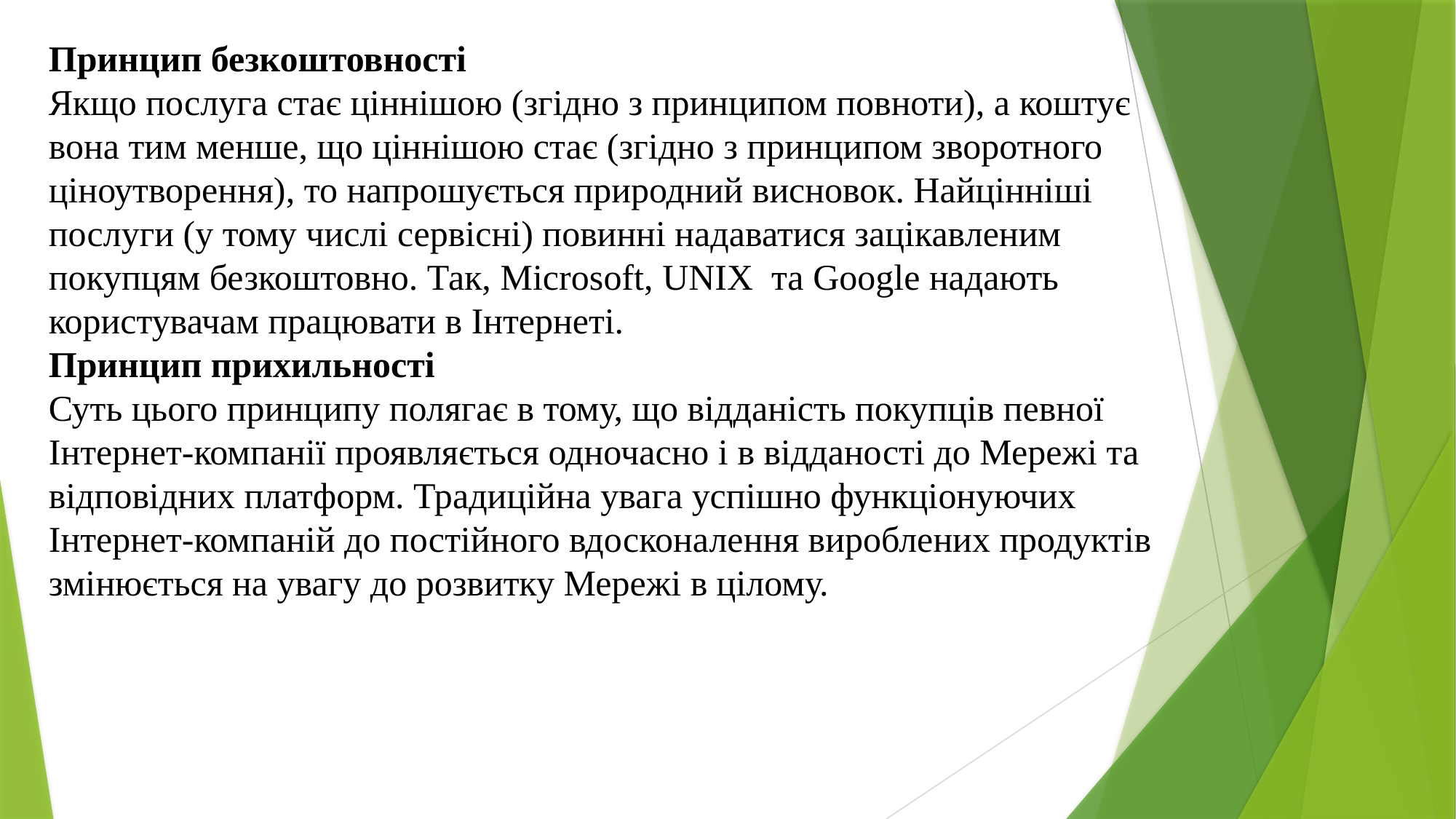

Принцип безкоштовності
Якщо послуга стає ціннішою (згідно з принципом повноти), а коштує вона тим менше, що ціннішою стає (згідно з принципом зворотного ціноутворення), то напрошується природний висновок. Найцінніші послуги (у тому числі сервісні) повинні надаватися зацікавленим покупцям безкоштовно. Так, Microsoft, UNIX  та Google надають користувачам працювати в Інтернеті.
Принцип прихильності
Суть цього принципу полягає в тому, що відданість покупців певної Інтернет-компанії проявляється одночасно і в відданості до Мережі та відповідних платформ. Традиційна увага успішно функціонуючих Інтернет-компаній до постійного вдосконалення вироблених продуктів змінюється на увагу до розвитку Мережі в цілому.